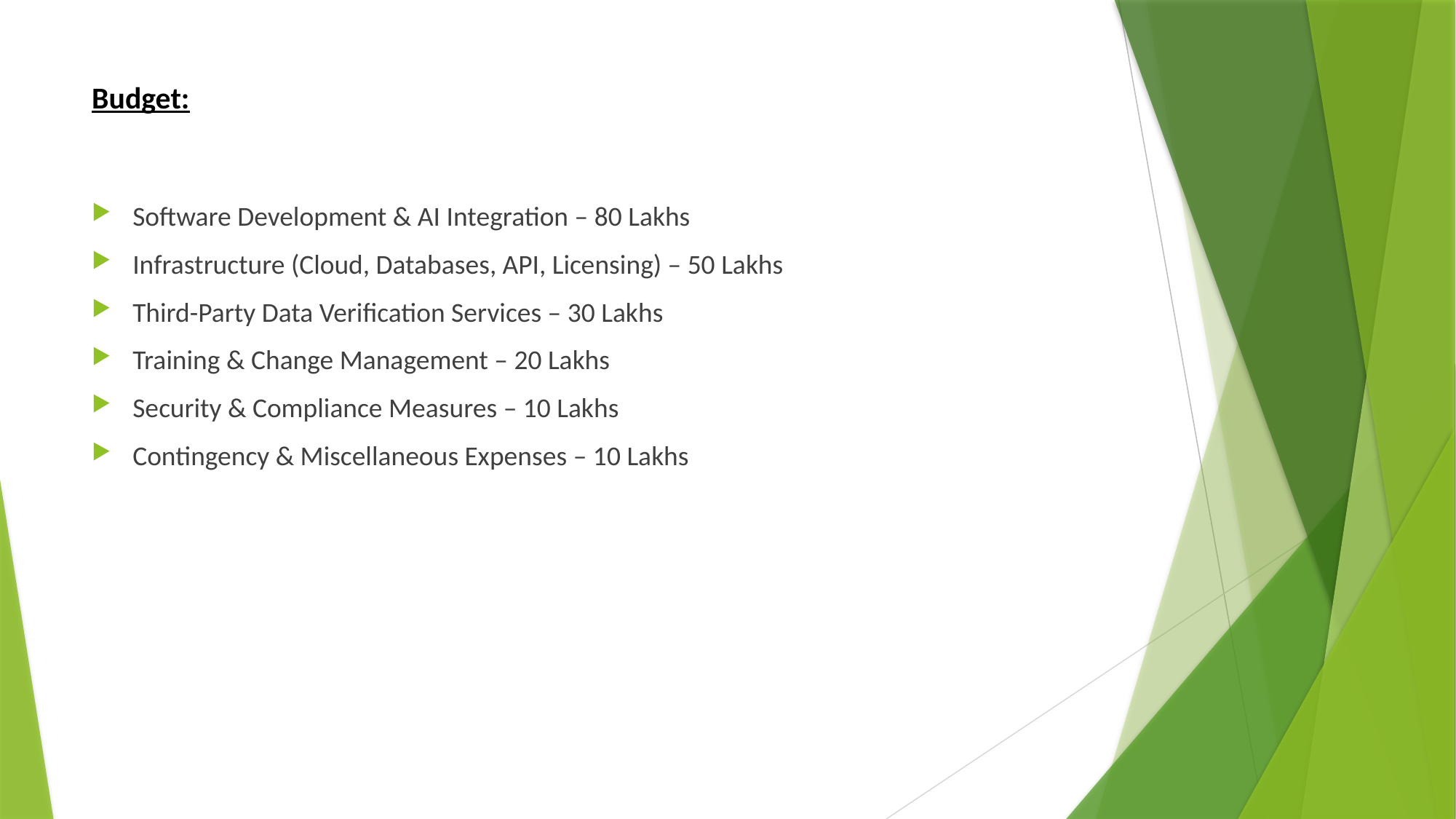

# Budget:
Software Development & AI Integration – 80 Lakhs
Infrastructure (Cloud, Databases, API, Licensing) – 50 Lakhs
Third-Party Data Verification Services – 30 Lakhs
Training & Change Management – 20 Lakhs
Security & Compliance Measures – 10 Lakhs
Contingency & Miscellaneous Expenses – 10 Lakhs